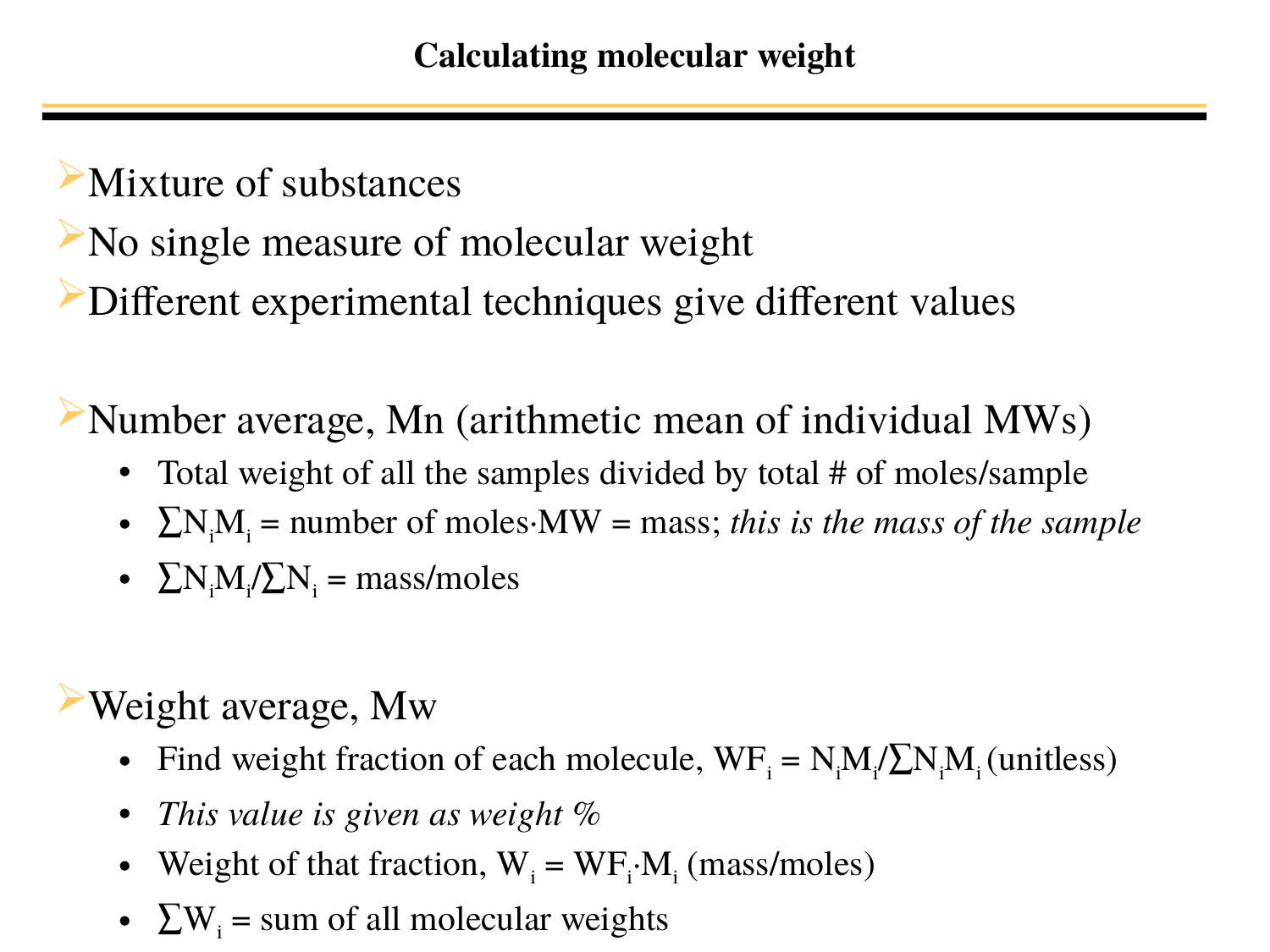

# Calculating molecular weight
Mixture of substances
No single measure of molecular weight
Different experimental techniques give different values

Number average, Mn (arithmetic mean of individual MWs)
Total weight of all the samples divided by total # of moles/sample
∑NiMi = number of moles·MW = mass; this is the mass of the sample
∑NiMi/∑Ni = mass/moles

Weight average, Mw
Find weight fraction of each molecule, WFi = NiMi/∑NiMi (unitless)
This value is given as weight %
Weight of that fraction, Wi = WFi·Mi (mass/moles)
∑Wi = sum of all molecular weights